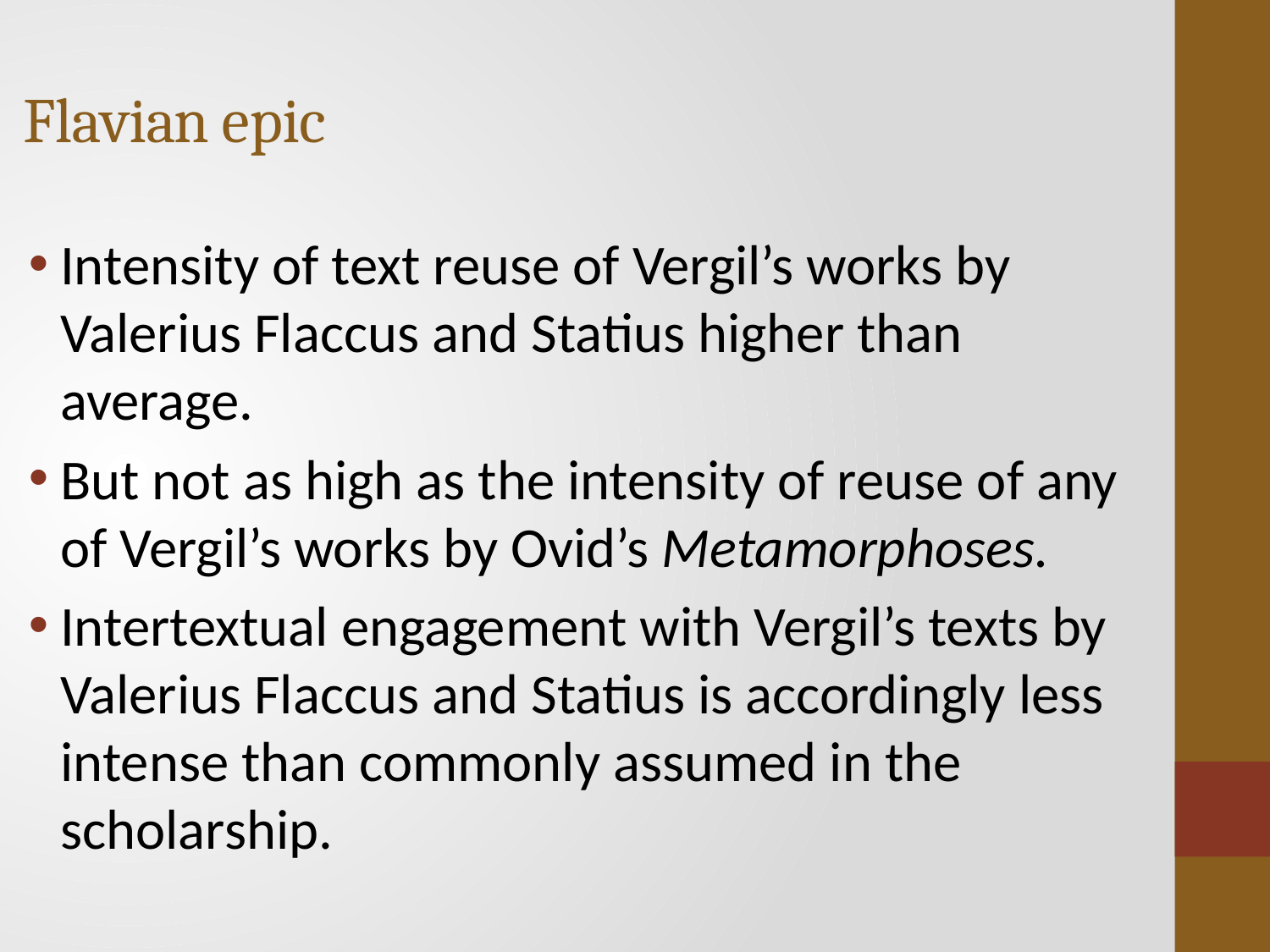

# Flavian epic
Intensity of text reuse of Vergil’s works by Valerius Flaccus and Statius higher than average.
But not as high as the intensity of reuse of any of Vergil’s works by Ovid’s Metamorphoses.
Intertextual engagement with Vergil’s texts by Valerius Flaccus and Statius is accordingly less intense than commonly assumed in the scholarship.